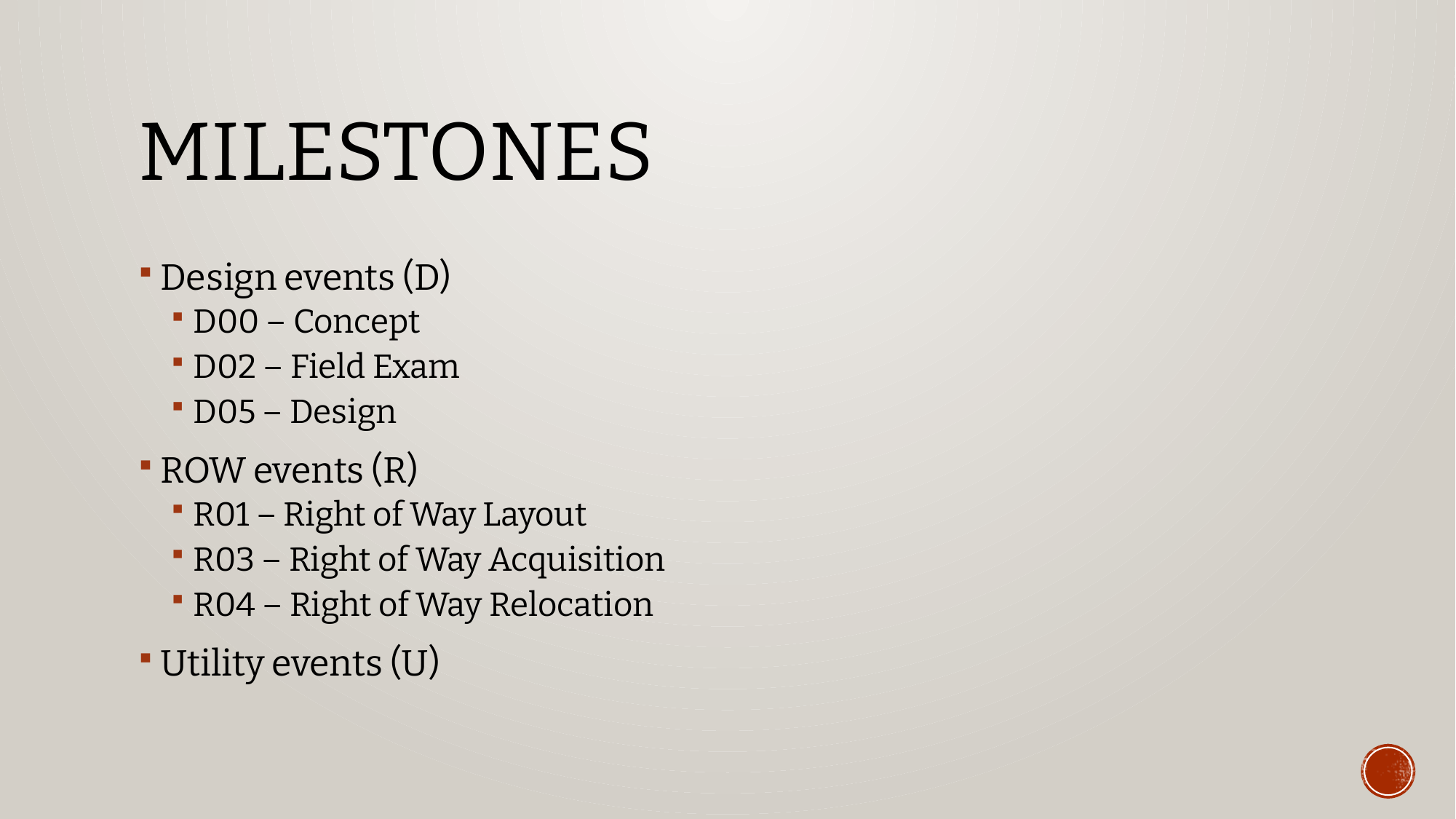

# Milestones
Design events (D)
D00 – Concept
D02 – Field Exam
D05 – Design
ROW events (R)
R01 – Right of Way Layout
R03 – Right of Way Acquisition
R04 – Right of Way Relocation
Utility events (U)